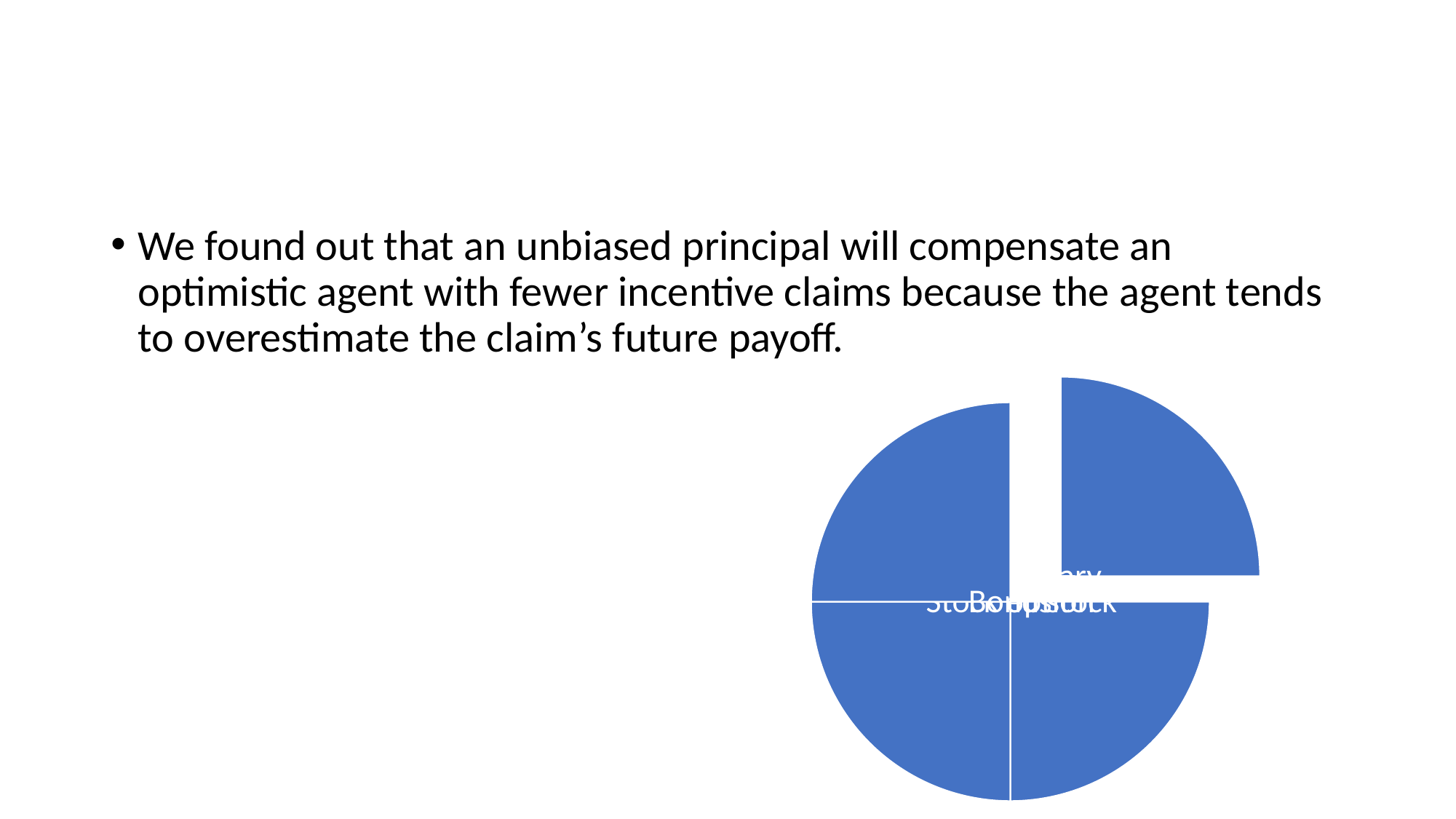

#
We found out that an unbiased principal will compensate an optimistic agent with fewer incentive claims because the agent tends to overestimate the claim’s future payoff.
Salary
Restricted stock
Stock option
Bonus